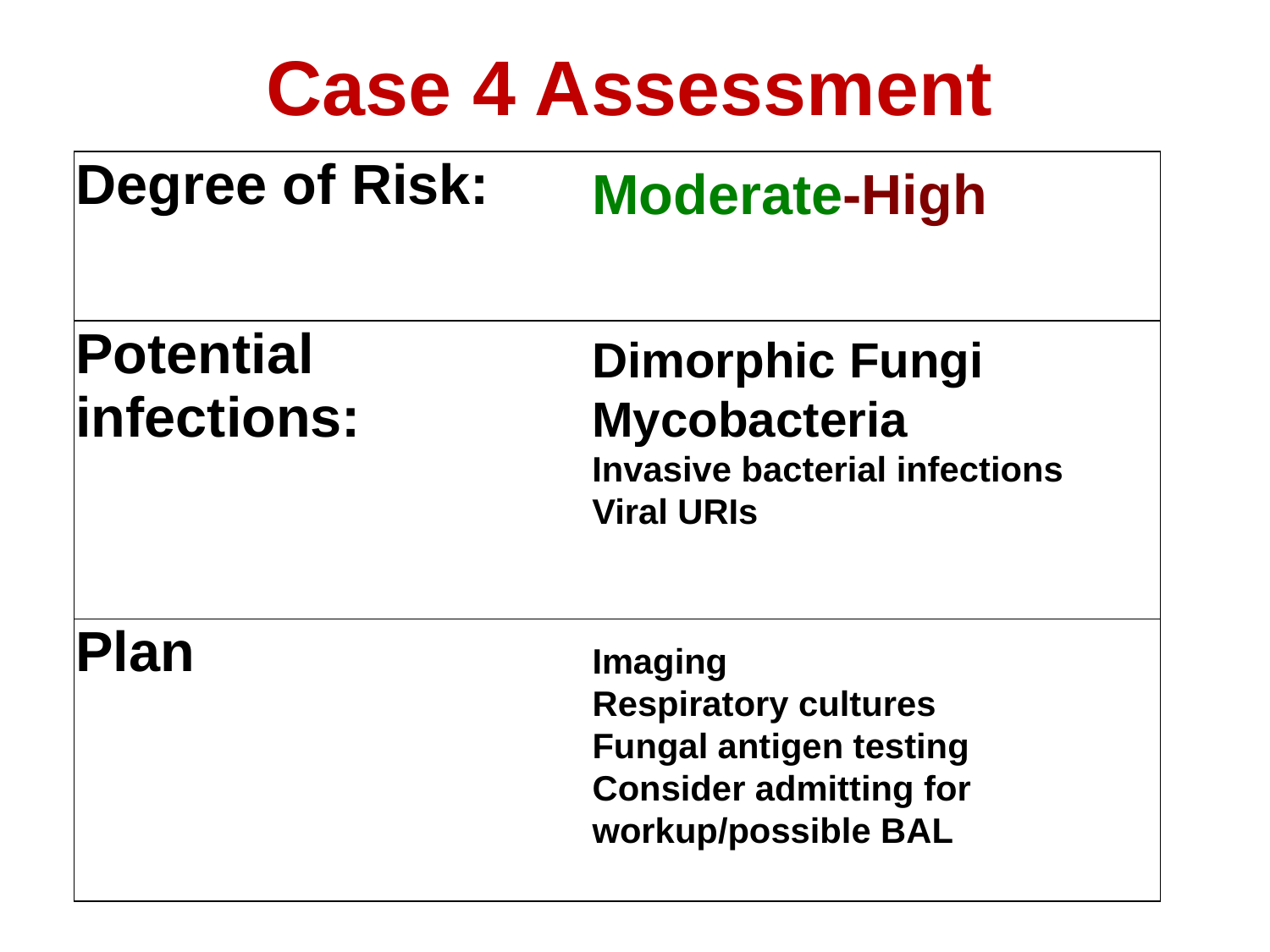

Case 4 Assessment

| Degree of Risk: |  |
| --- | --- |
| Potential infections: |  |
| Plan |  |
Moderate-High
Dimorphic Fungi
Mycobacteria
Invasive bacterial infections
Viral URIs
Imaging
Respiratory cultures
Fungal antigen testing
Consider admitting for workup/possible BAL